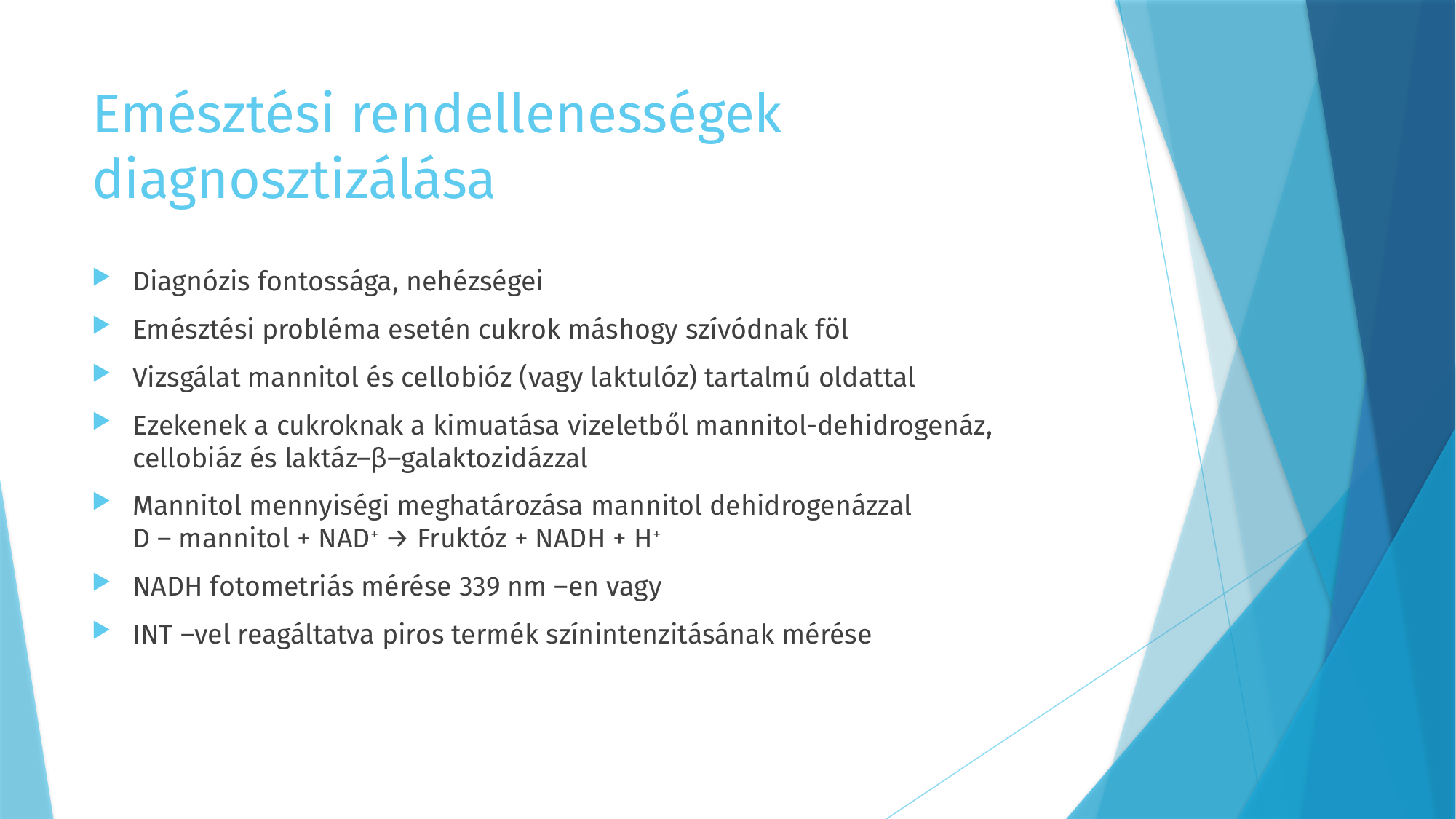

# Emésztési rendellenességek diagnosztizálása
Diagnózis fontossága, nehézségei
Emésztési probléma esetén cukrok máshogy szívódnak föl
Vizsgálat mannitol és cellobióz (vagy laktulóz) tartalmú oldattal
Ezekenek a cukroknak a kimuatása vizeletből mannitol-dehidrogenáz, cellobiáz és laktáz–β–galaktozidázzal
Mannitol mennyiségi meghatározása mannitol dehidrogenázzal
D – mannitol + NAD+ → Fruktóz + NADH + H+
NADH fotometriás mérése 339 nm –en vagy
INT –vel reagáltatva piros termék színintenzitásának mérése